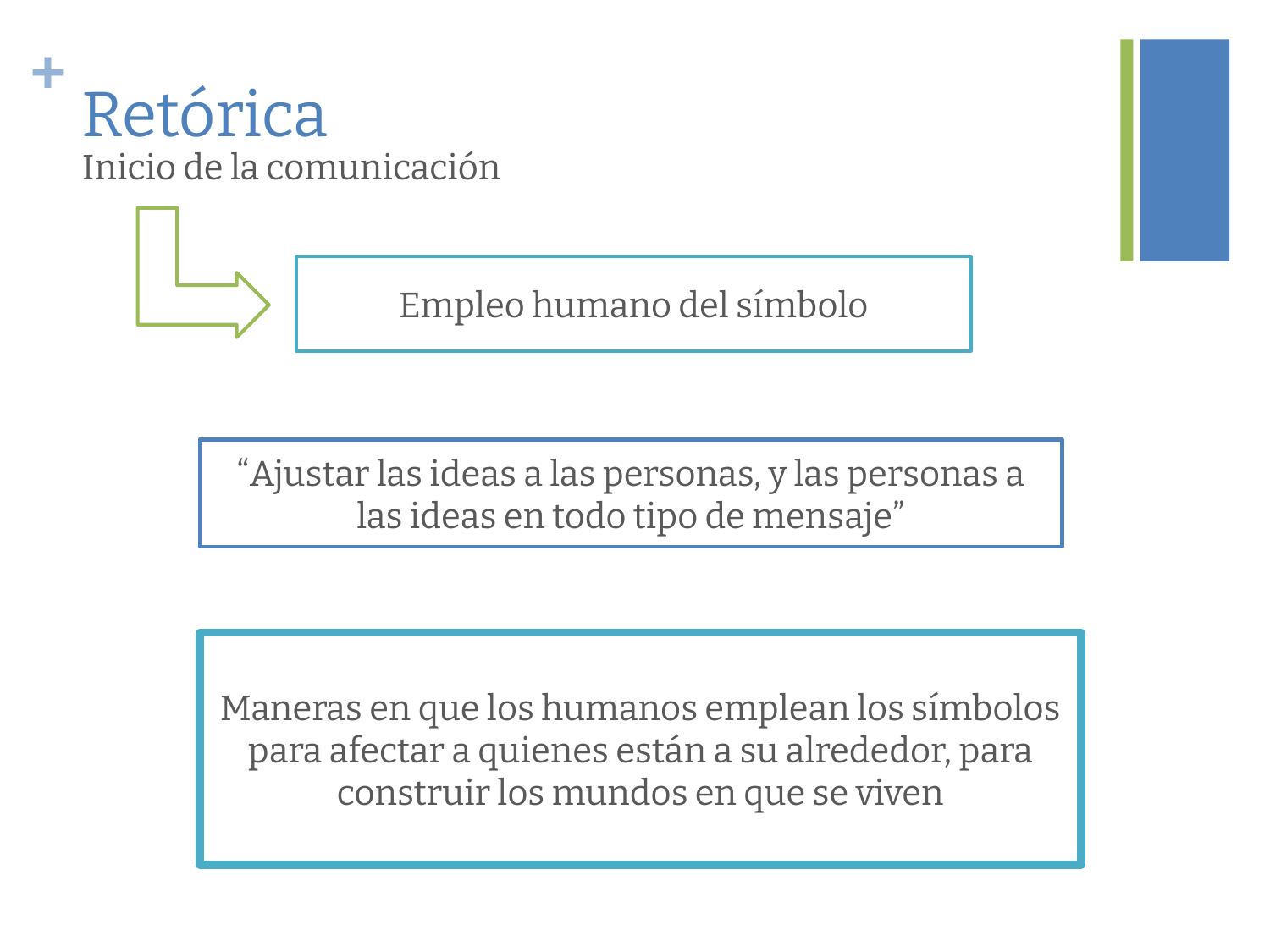

# Retórica
Inicio de la comunicación

Empleo humano del símbolo
“Ajustar las ideas a las personas, y las personas a las ideas en todo tipo de mensaje”
Maneras en que los humanos emplean los símbolos para afectar a quienes están a su alrededor, para construir los mundos en que se viven